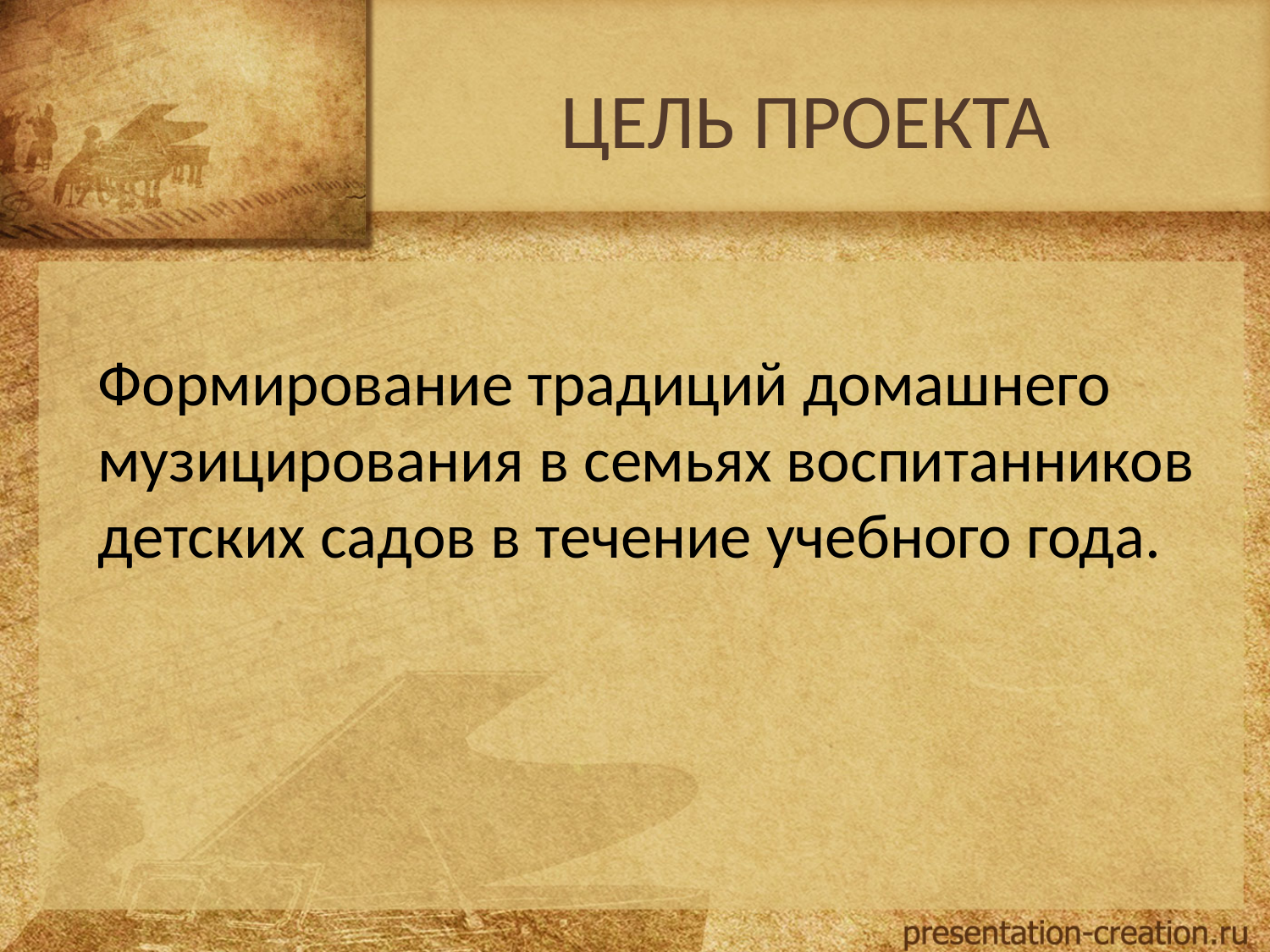

# ЦЕЛЬ ПРОЕКТА
Формирование традиций домашнего музицирования в семьях воспитанников детских садов в течение учебного года.